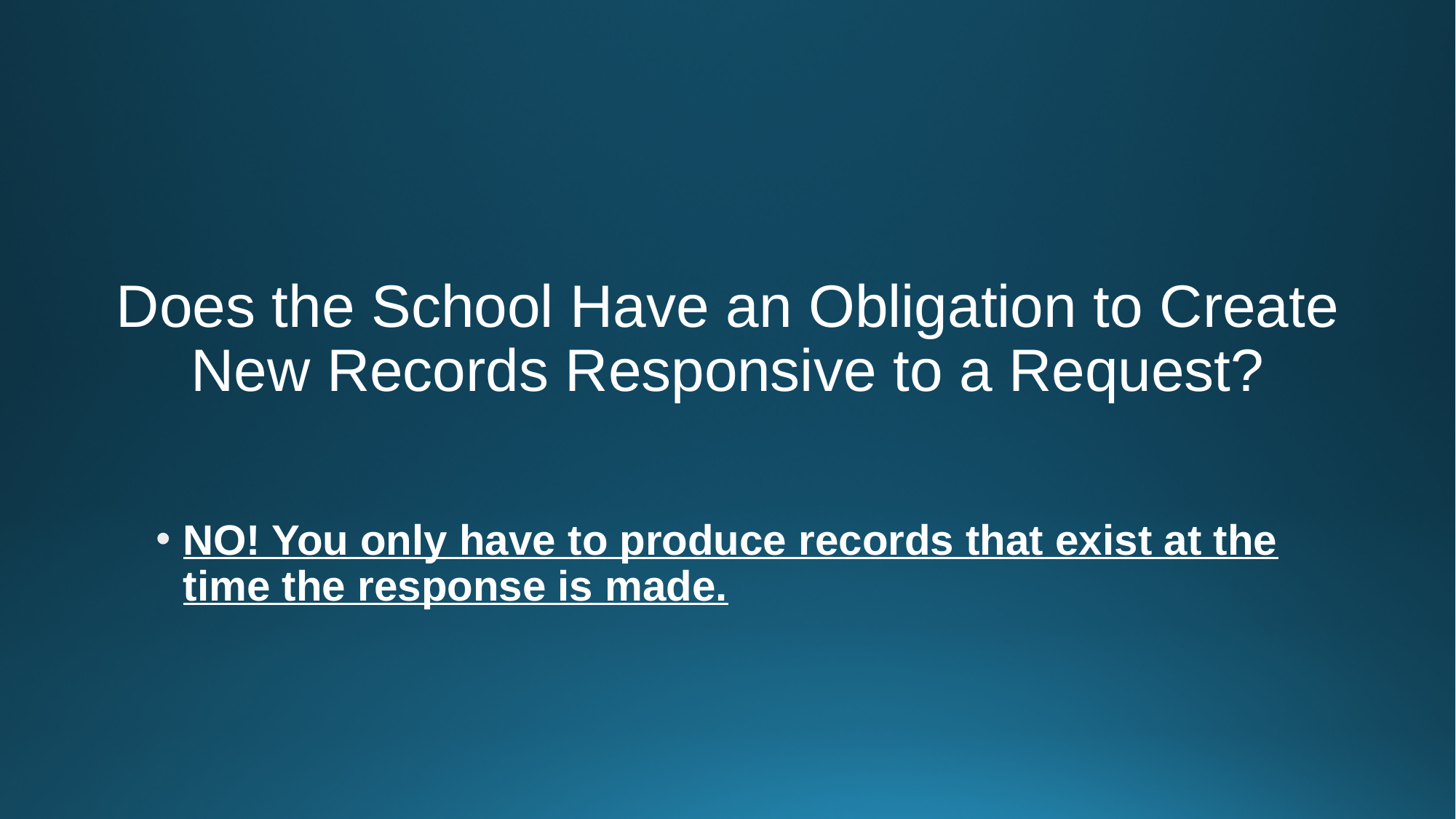

# Does the School Have an Obligation to Create New Records Responsive to a Request?
NO! You only have to produce records that exist at the time the response is made.